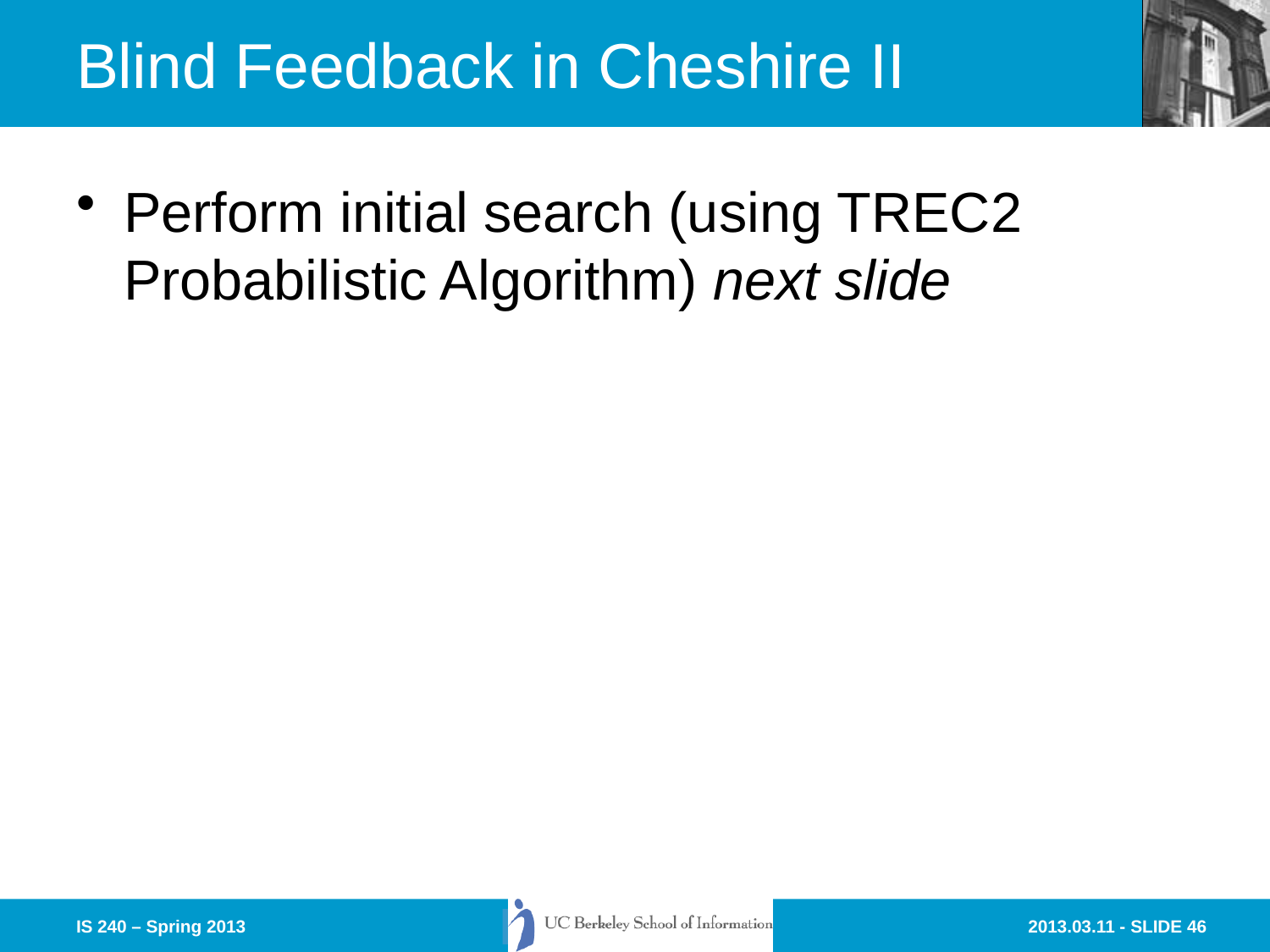

# Blind Feedback in Cheshire II
Perform initial search (using TREC2 Probabilistic Algorithm) next slide

IS 240 – Spring 2013